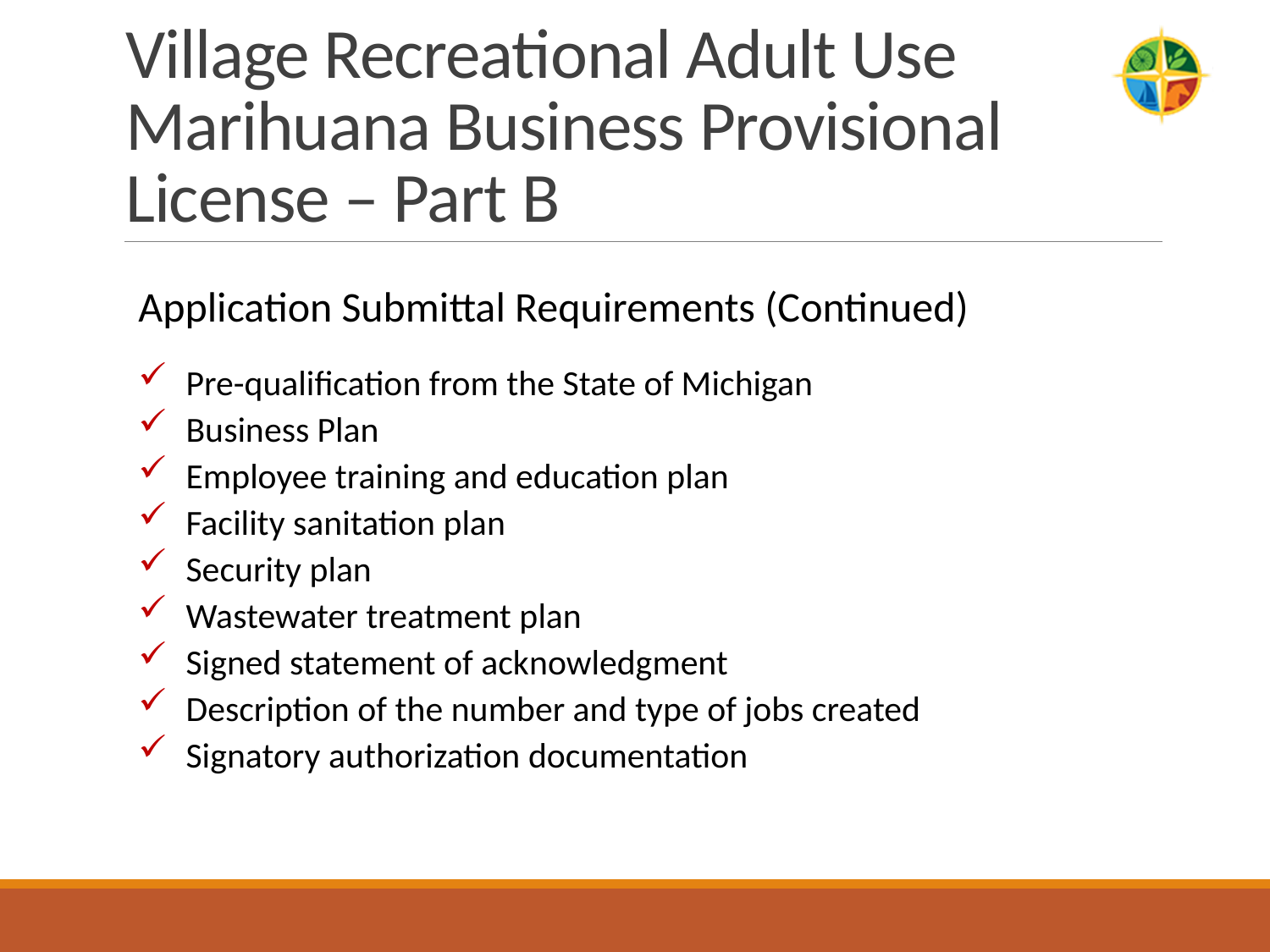

Village Recreational Adult Use Marihuana Business Provisional License – Part B
Application Submittal Requirements (Continued)

Pre-qualification from the State of Michigan
Business Plan
Employee training and education plan
Facility sanitation plan
Security plan
Wastewater treatment plan
Signed statement of acknowledgment
Description of the number and type of jobs created
Signatory authorization documentation